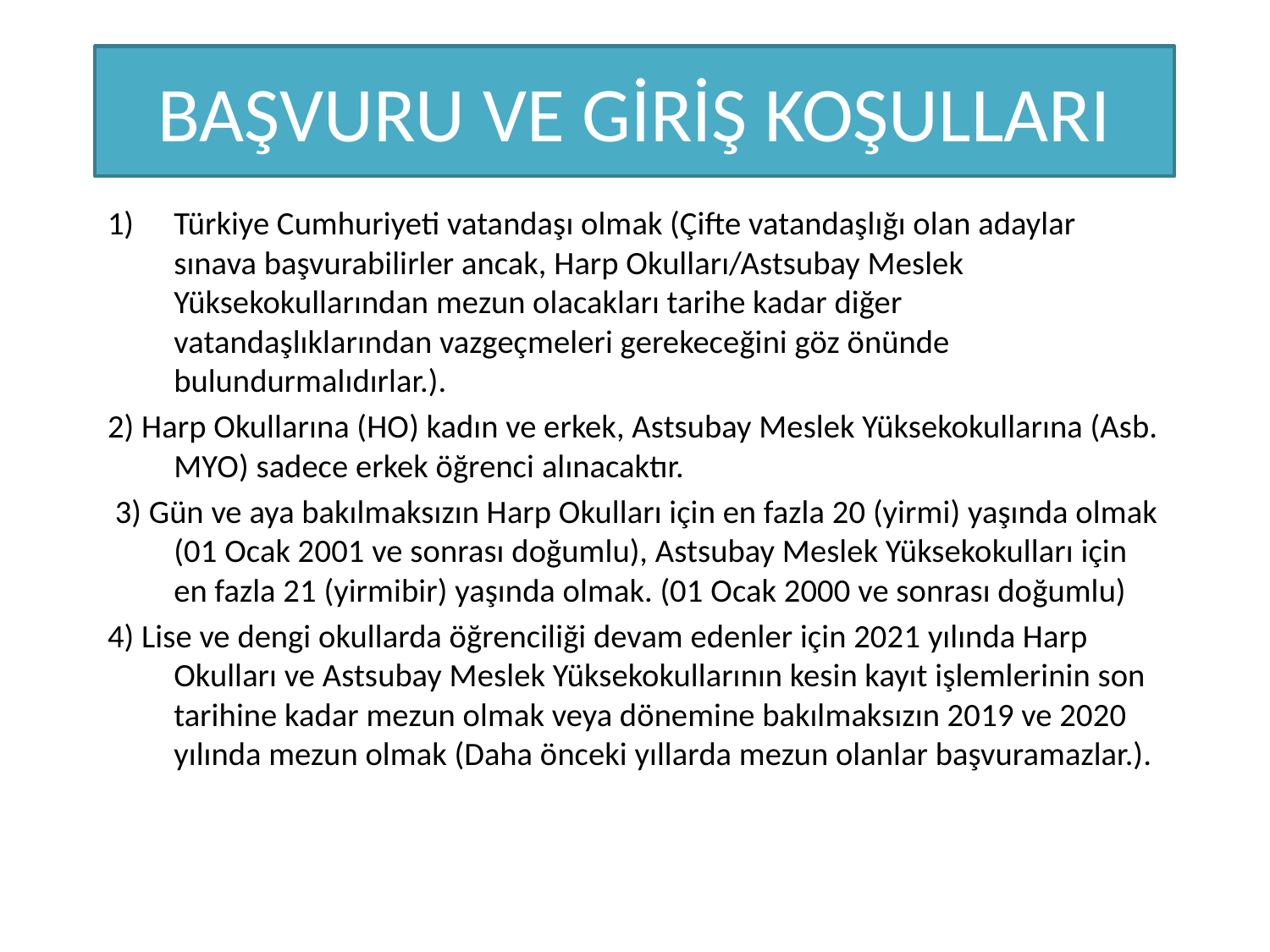

# BAŞVURU VE GİRİŞ KOŞULLARI
Türkiye Cumhuriyeti vatandaşı olmak (Çifte vatandaşlığı olan adaylar sınava başvurabilirler ancak, Harp Okulları/Astsubay Meslek Yüksekokullarından mezun olacakları tarihe kadar diğer vatandaşlıklarından vazgeçmeleri gerekeceğini göz önünde bulundurmalıdırlar.).
2) Harp Okullarına (HO) kadın ve erkek, Astsubay Meslek Yüksekokullarına (Asb. MYO) sadece erkek öğrenci alınacaktır.
 3) Gün ve aya bakılmaksızın Harp Okulları için en fazla 20 (yirmi) yaşında olmak (01 Ocak 2001 ve sonrası doğumlu), Astsubay Meslek Yüksekokulları için en fazla 21 (yirmibir) yaşında olmak. (01 Ocak 2000 ve sonrası doğumlu)
4) Lise ve dengi okullarda öğrenciliği devam edenler için 2021 yılında Harp Okulları ve Astsubay Meslek Yüksekokullarının kesin kayıt işlemlerinin son tarihine kadar mezun olmak veya dönemine bakılmaksızın 2019 ve 2020 yılında mezun olmak (Daha önceki yıllarda mezun olanlar başvuramazlar.).